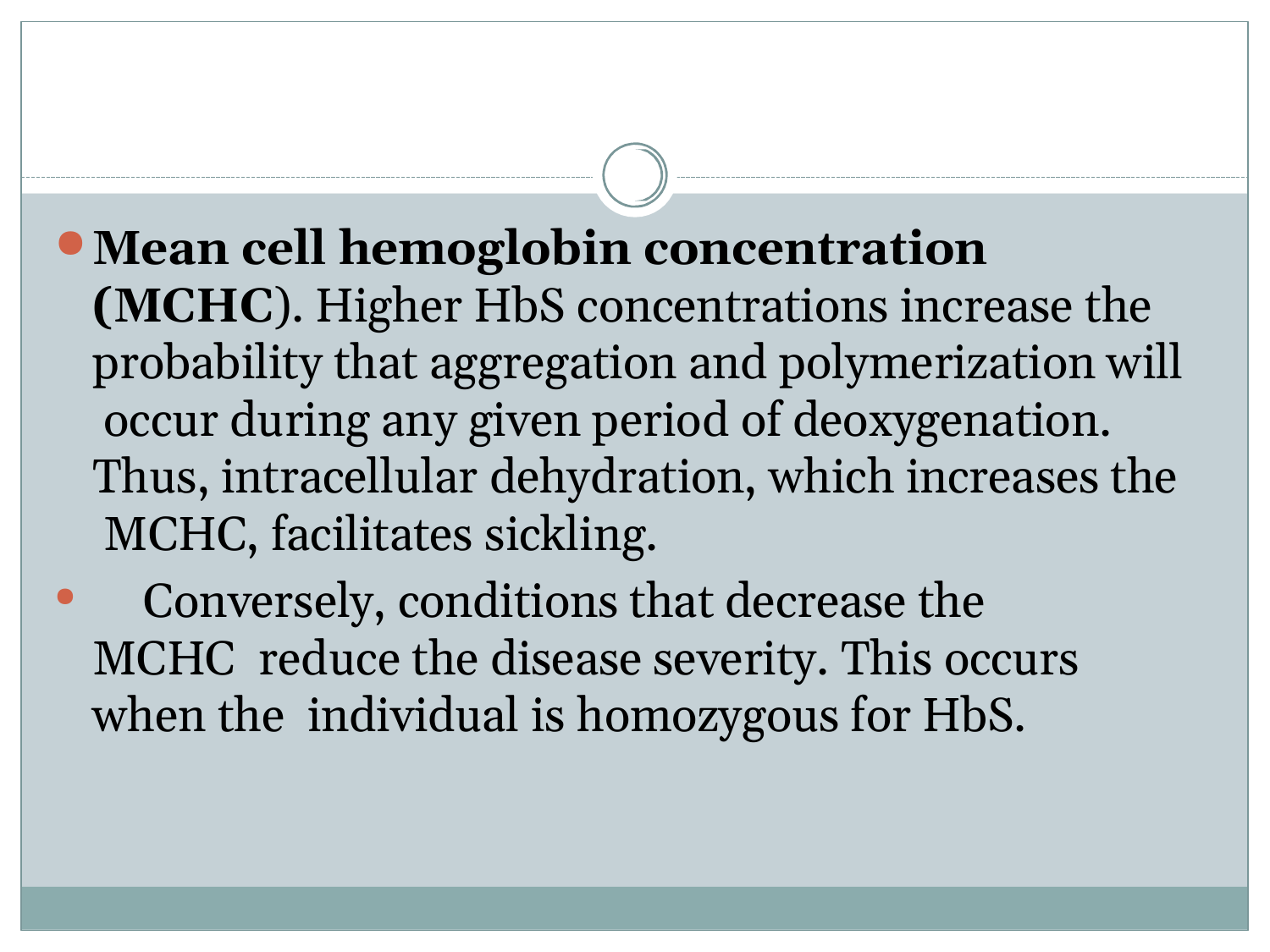

Mean cell hemoglobin concentration  (MCHC). Higher HbS concentrations increase the  probability that aggregation and polymerization will  occur during any given period of deoxygenation.  Thus, intracellular dehydration, which increases the  MCHC, facilitates sickling.
	Conversely, conditions that decrease the MCHC  reduce the disease severity. This occurs when the  individual is homozygous for HbS.